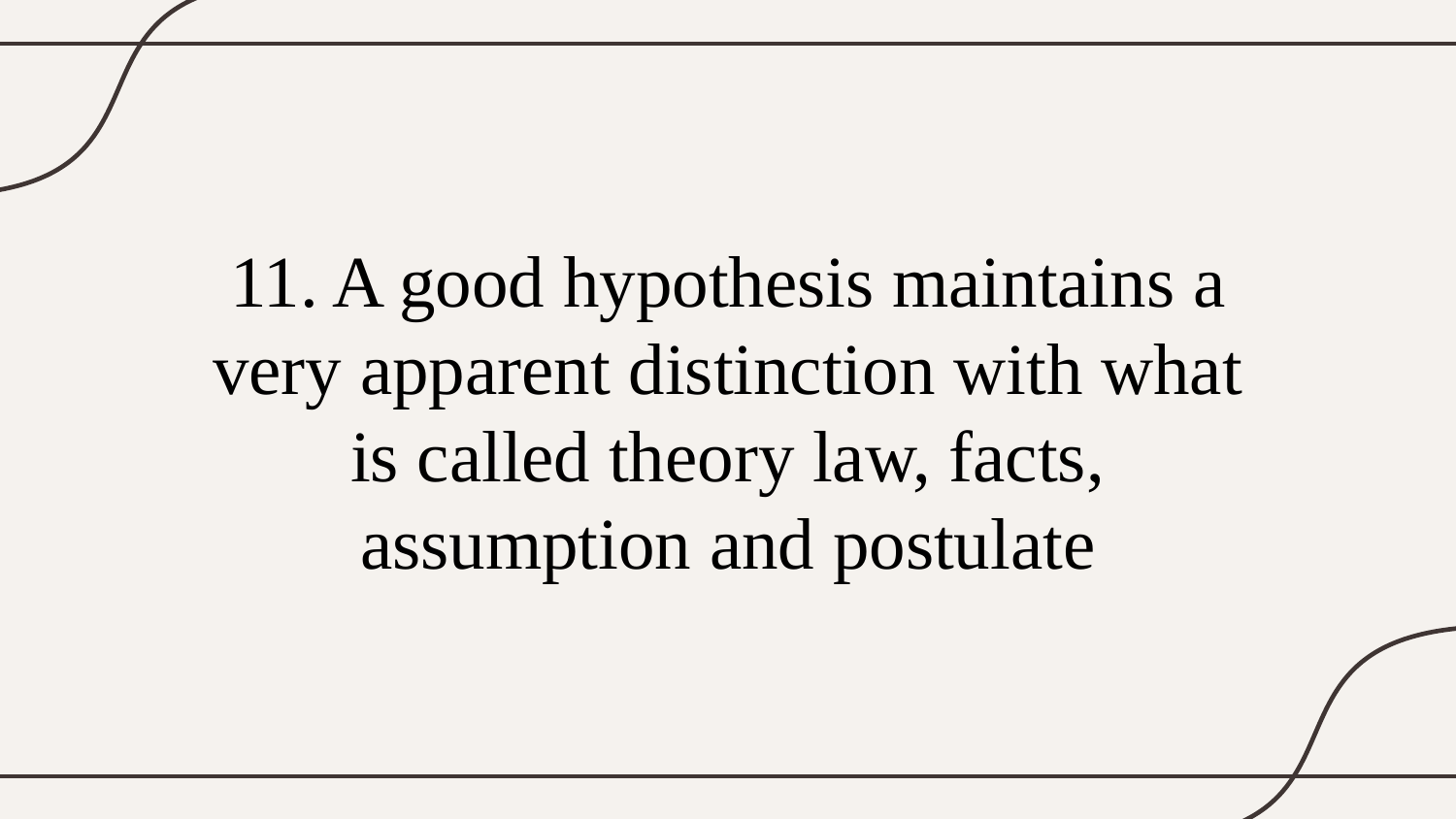

# 11. A good hypothesis maintains a very apparent distinction with what is called theory law, facts, assumption and postulate